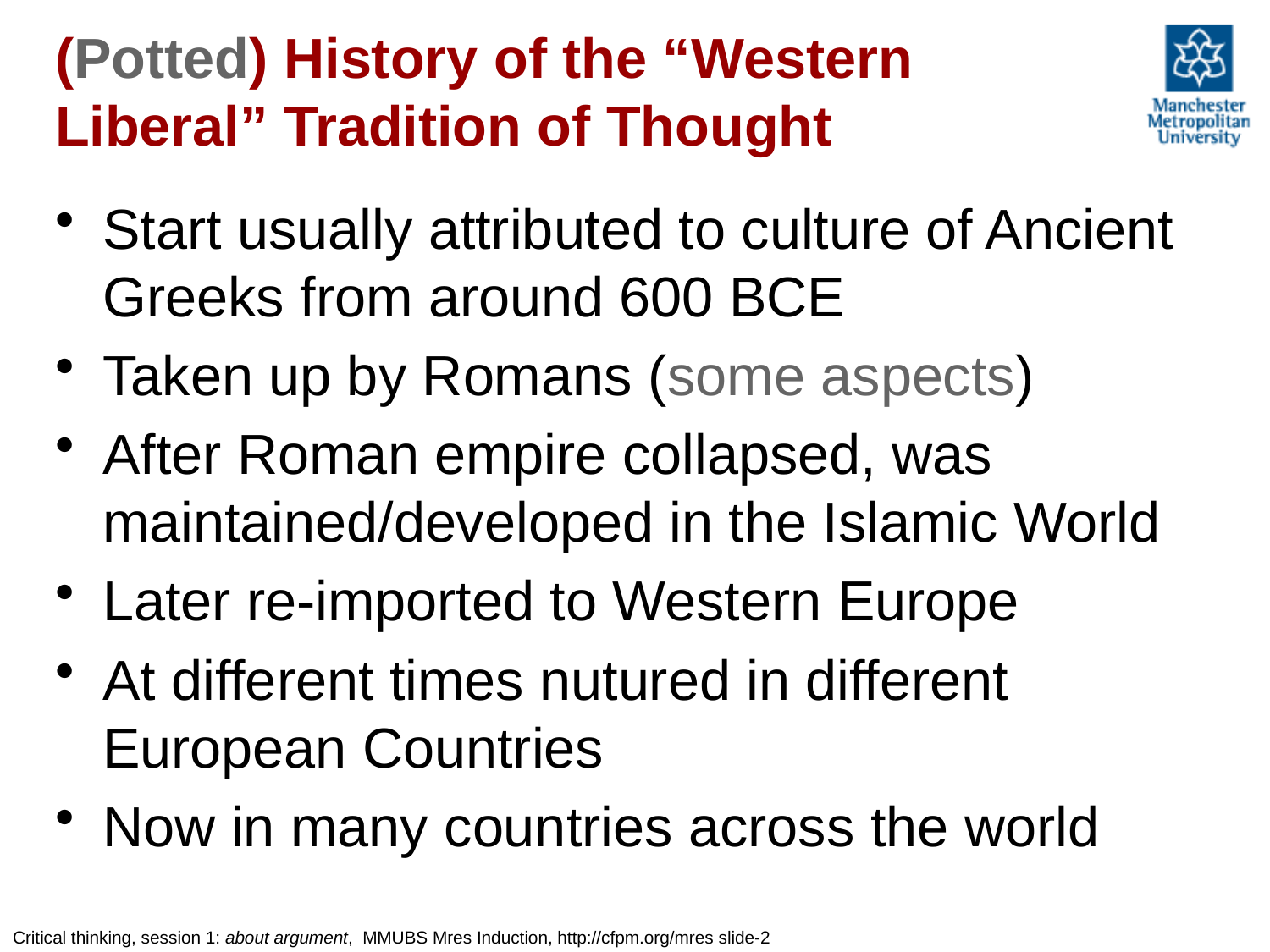

# (Potted) History of the “Western Liberal” Tradition of Thought
Start usually attributed to culture of Ancient Greeks from around 600 BCE
Taken up by Romans (some aspects)
After Roman empire collapsed, was maintained/developed in the Islamic World
Later re-imported to Western Europe
At different times nutured in different European Countries
Now in many countries across the world
Critical thinking, session 1: about argument,  MMUBS Mres Induction, http://cfpm.org/mres slide-2